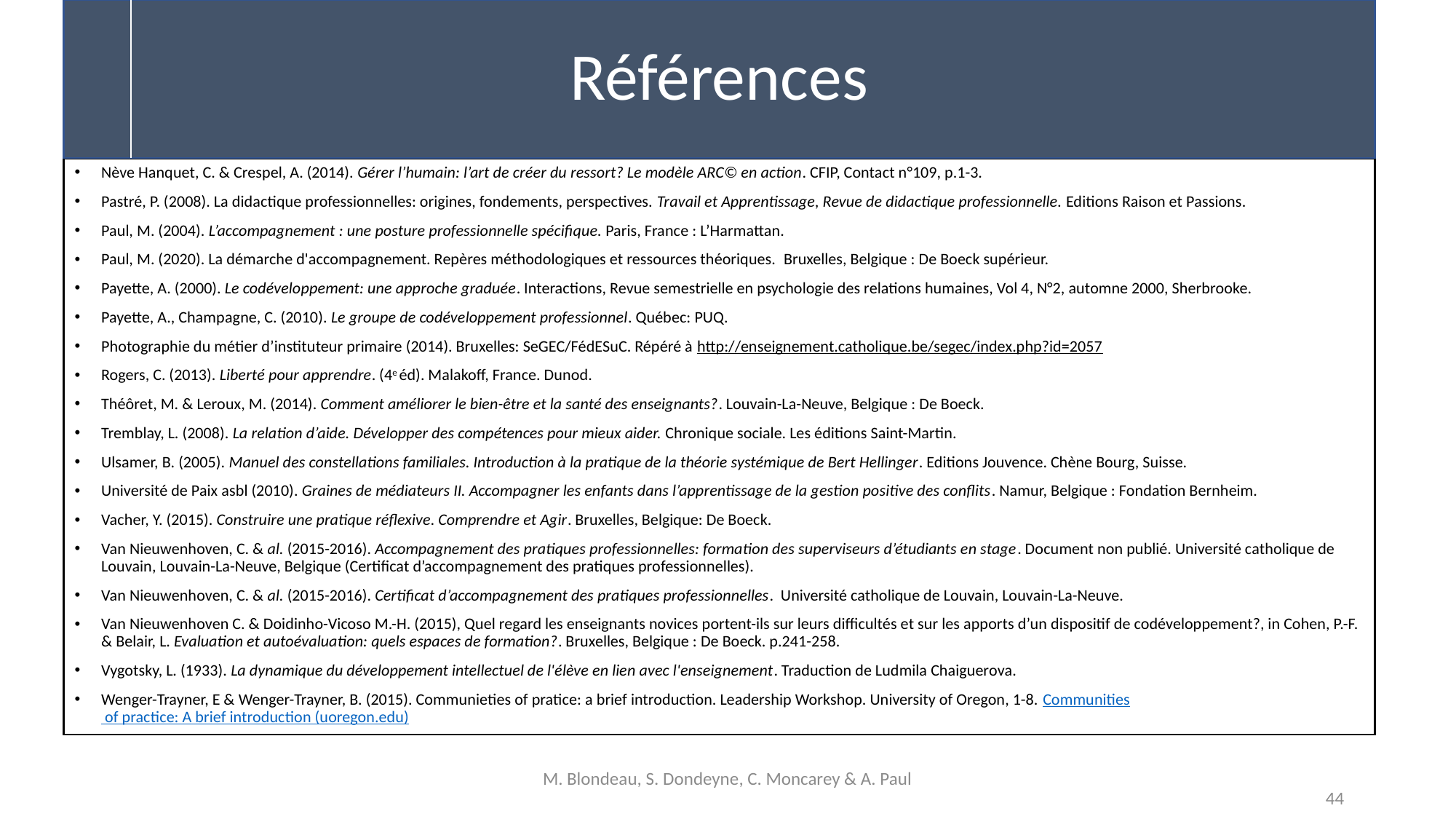

# Références
Nève Hanquet, C. & Crespel, A. (2014). Gérer l’humain: l’art de créer du ressort? Le modèle ARC© en action. CFIP, Contact n°109, p.1-3.
Pastré, P. (2008). La didactique professionnelles: origines, fondements, perspectives. Travail et Apprentissage, Revue de didactique professionnelle. Editions Raison et Passions.
Paul, M. (2004). L’accompagnement : une posture professionnelle spécifique. Paris, France : L’Harmattan.
Paul, M. (2020). La démarche d'accompagnement. Repères méthodologiques et ressources théoriques.  Bruxelles, Belgique : De Boeck supérieur.
Payette, A. (2000). Le codéveloppement: une approche graduée. Interactions, Revue semestrielle en psychologie des relations humaines, Vol 4, N°2, automne 2000, Sherbrooke.
Payette, A., Champagne, C. (2010). Le groupe de codéveloppement professionnel. Québec: PUQ.
Photographie du métier d’instituteur primaire (2014). Bruxelles: SeGEC/FédESuC. Répéré à http://enseignement.catholique.be/segec/index.php?id=2057
Rogers, C. (2013). Liberté pour apprendre. (4e éd). Malakoff, France. Dunod.
Théôret, M. & Leroux, M. (2014). Comment améliorer le bien-être et la santé des enseignants?. Louvain-La-Neuve, Belgique : De Boeck.
Tremblay, L. (2008). La relation d’aide. Développer des compétences pour mieux aider. Chronique sociale. Les éditions Saint-Martin.
Ulsamer, B. (2005). Manuel des constellations familiales. Introduction à la pratique de la théorie systémique de Bert Hellinger. Editions Jouvence. Chène Bourg, Suisse.
Université de Paix asbl (2010). Graines de médiateurs II. Accompagner les enfants dans l’apprentissage de la gestion positive des conflits. Namur, Belgique : Fondation Bernheim.
Vacher, Y. (2015). Construire une pratique réflexive. Comprendre et Agir. Bruxelles, Belgique: De Boeck.
Van Nieuwenhoven, C. & al. (2015-2016). Accompagnement des pratiques professionnelles: formation des superviseurs d’étudiants en stage. Document non publié. Université catholique de Louvain, Louvain-La-Neuve, Belgique (Certificat d’accompagnement des pratiques professionnelles).
Van Nieuwenhoven, C. & al. (2015-2016). Certificat d’accompagnement des pratiques professionnelles.  Université catholique de Louvain, Louvain-La-Neuve.
Van Nieuwenhoven C. & Doidinho-Vicoso M.-H. (2015), Quel regard les enseignants novices portent-ils sur leurs difficultés et sur les apports d’un dispositif de codéveloppement?, in Cohen, P.-F. & Belair, L. Evaluation et autoévaluation: quels espaces de formation?. Bruxelles, Belgique : De Boeck. p.241-258.
Vygotsky, L. (1933). La dynamique du développement intellectuel de l'élève en lien avec l'enseignement. Traduction de Ludmila Chaiguerova.
Wenger-Trayner, E & Wenger-Trayner, B. (2015). Communieties of pratice: a brief introduction. Leadership Workshop. University of Oregon, 1-8. Communities of practice: A brief introduction (uoregon.edu)
M. Blondeau, S. Dondeyne, C. Moncarey & A. Paul
44